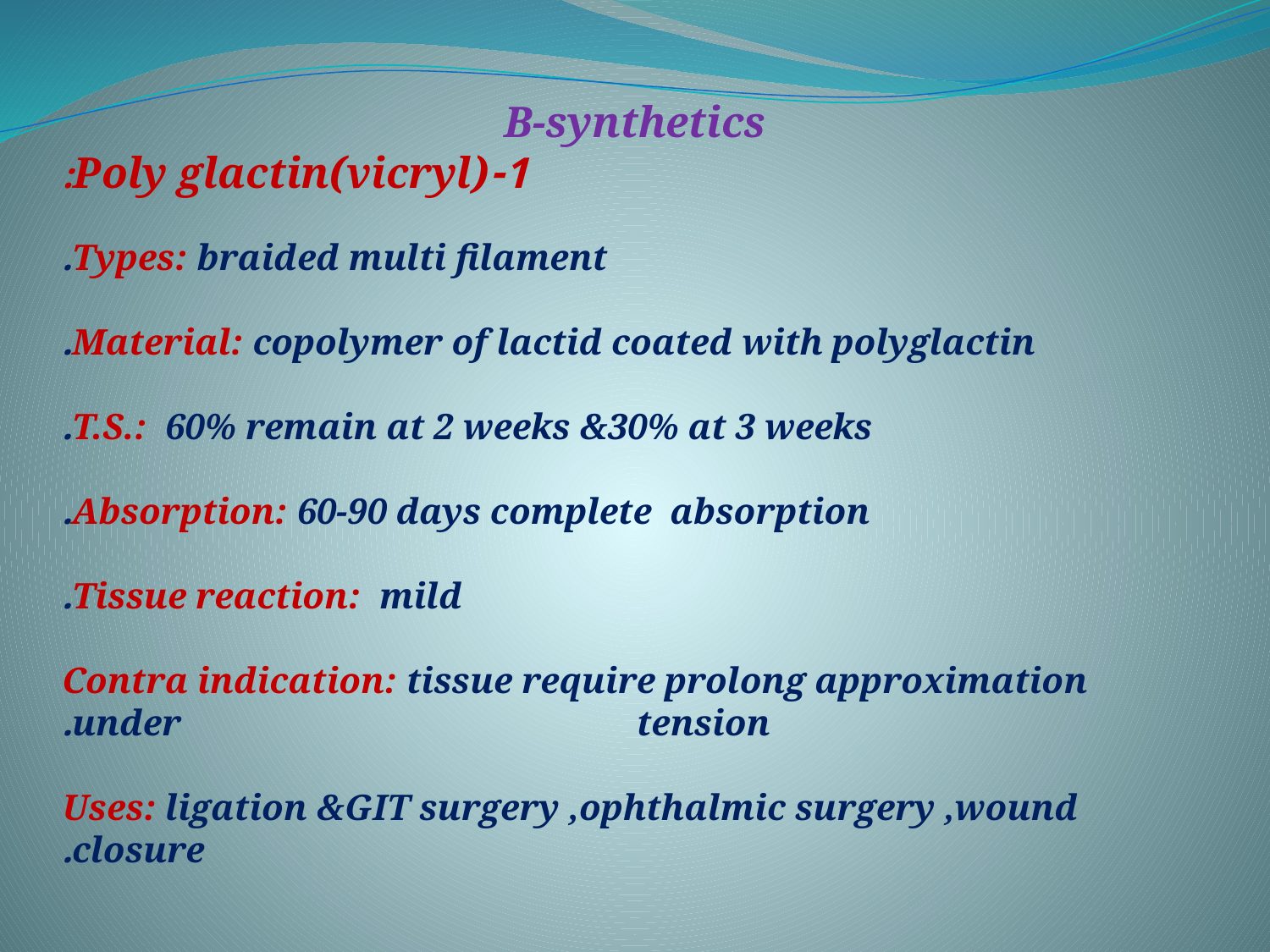

B-synthetics
1-Poly glactin(vicryl):

       Types: braided multi filament.

       Material: copolymer of lactid coated with polyglactin.

      T.S.:  60% remain at 2 weeks &30% at 3 weeks.

     Absorption: 60-90 days complete  absorption.

    Tissue reaction:  mild.

   Contra indication: tissue require prolong approximation under                                                  tension.

   Uses: ligation &GIT surgery ,ophthalmic surgery ,wound closure.